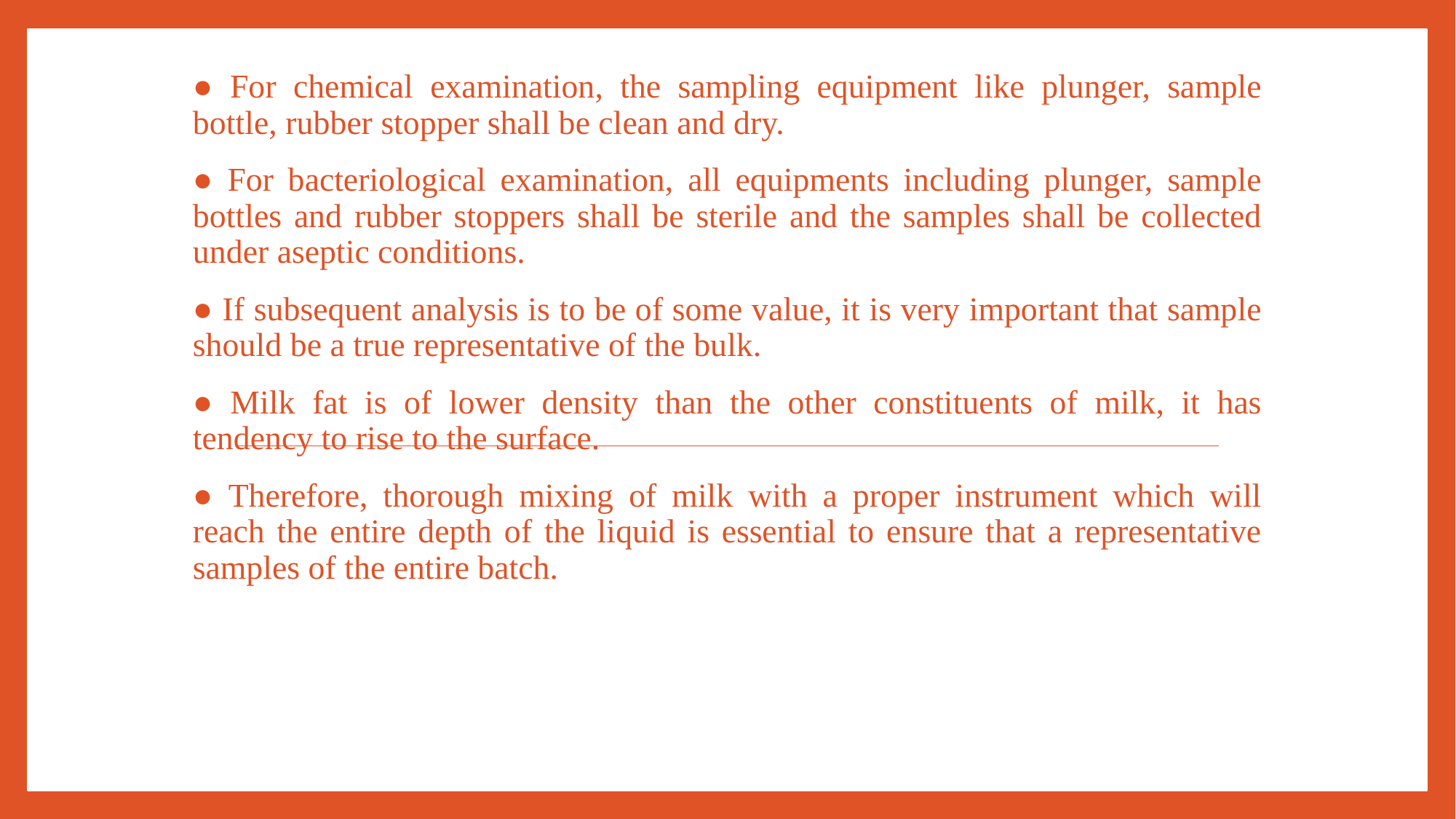

● For chemical examination, the sampling equipment like plunger, sample bottle, rubber stopper shall be clean and dry.
● For bacteriological examination, all equipments including plunger, sample bottles and rubber stoppers shall be sterile and the samples shall be collected under aseptic conditions.
● If subsequent analysis is to be of some value, it is very important that sample should be a true representative of the bulk.
● Milk fat is of lower density than the other constituents of milk, it has tendency to rise to the surface.
● Therefore, thorough mixing of milk with a proper instrument which will reach the entire depth of the liquid is essential to ensure that a representative samples of the entire batch.